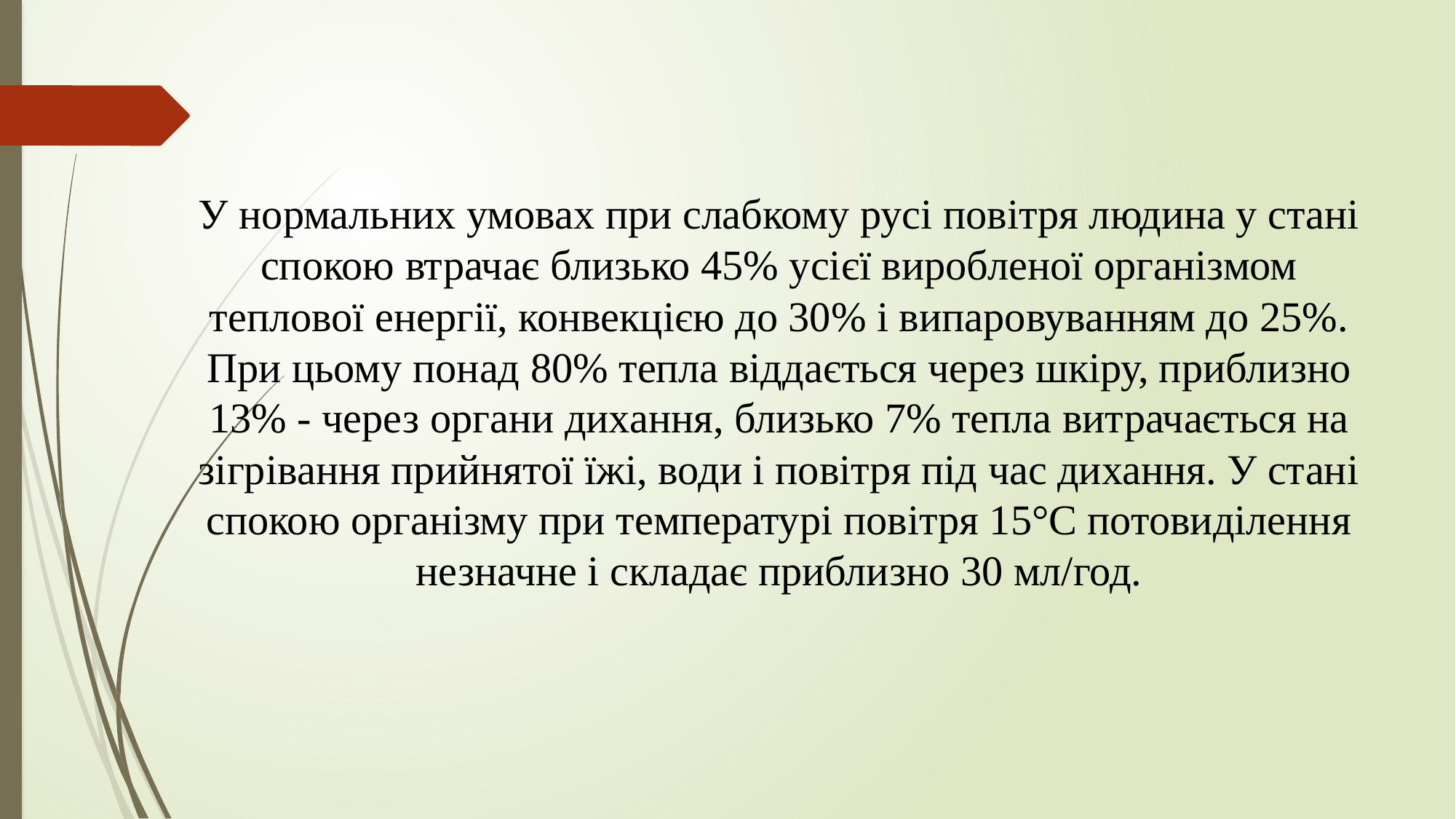

У нормальних умовах при слабкому русі повітря людина у стані спокою втрачає близько 45% усієї виробленої організмом теплової енергії, конвекцією до 30% і випаровуванням до 25%. При цьому понад 80% тепла віддається через шкіру, приблизно 13% - через органи дихання, близько 7% тепла витрачається на зігрівання прийнятої їжі, води і повітря під час дихання. У стані спокою організму при температурі повітря 15°С потовиділення незначне і складає приблизно 30 мл/год.